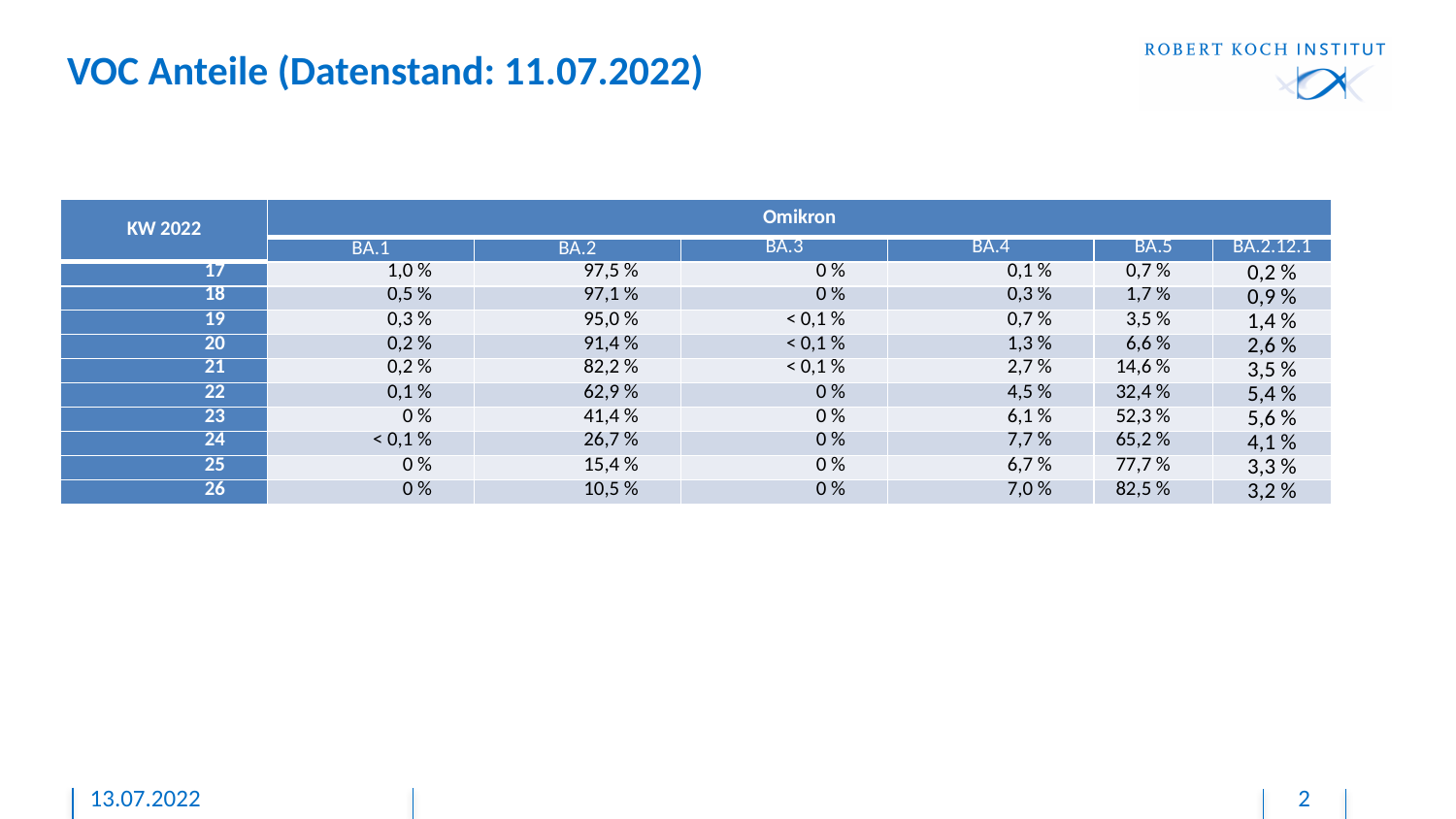

VOC Anteile (Datenstand: 11.07.2022)
| KW 2022 | Omikron |  |  |  |  |  |
| --- | --- | --- | --- | --- | --- | --- |
|  | BA.1 | BA.2 | BA.3 | BA.4 | BA.5 | BA.2.12.1 |
| 17 | 1,0 % | 97,5 % | 0 % | 0,1 % | 0,7 % | 0,2 % |
| 18 | 0,5 % | 97,1 % | 0 % | 0,3 % | 1,7 % | 0,9 % |
| 19 | 0,3 % | 95,0 % | < 0,1 % | 0,7 % | 3,5 % | 1,4 % |
| 20 | 0,2 % | 91,4 % | < 0,1 % | 1,3 % | 6,6 % | 2,6 % |
| 21 | 0,2 % | 82,2 % | < 0,1 % | 2,7 % | 14,6 % | 3,5 % |
| 22 | 0,1 % | 62,9 % | 0 % | 4,5 % | 32,4 % | 5,4 % |
| 23 | 0 % | 41,4 % | 0 % | 6,1 % | 52,3 % | 5,6 % |
| 24 | < 0,1 % | 26,7 % | 0 % | 7,7 % | 65,2 % | 4,1 % |
| 25 | 0 % | 15,4 % | 0 % | 6,7 % | 77,7 % | 3,3 % |
| 26 | 0 % | 10,5 % | 0 % | 7,0 % | 82,5 % | 3,2 % |
13.07.2022
2